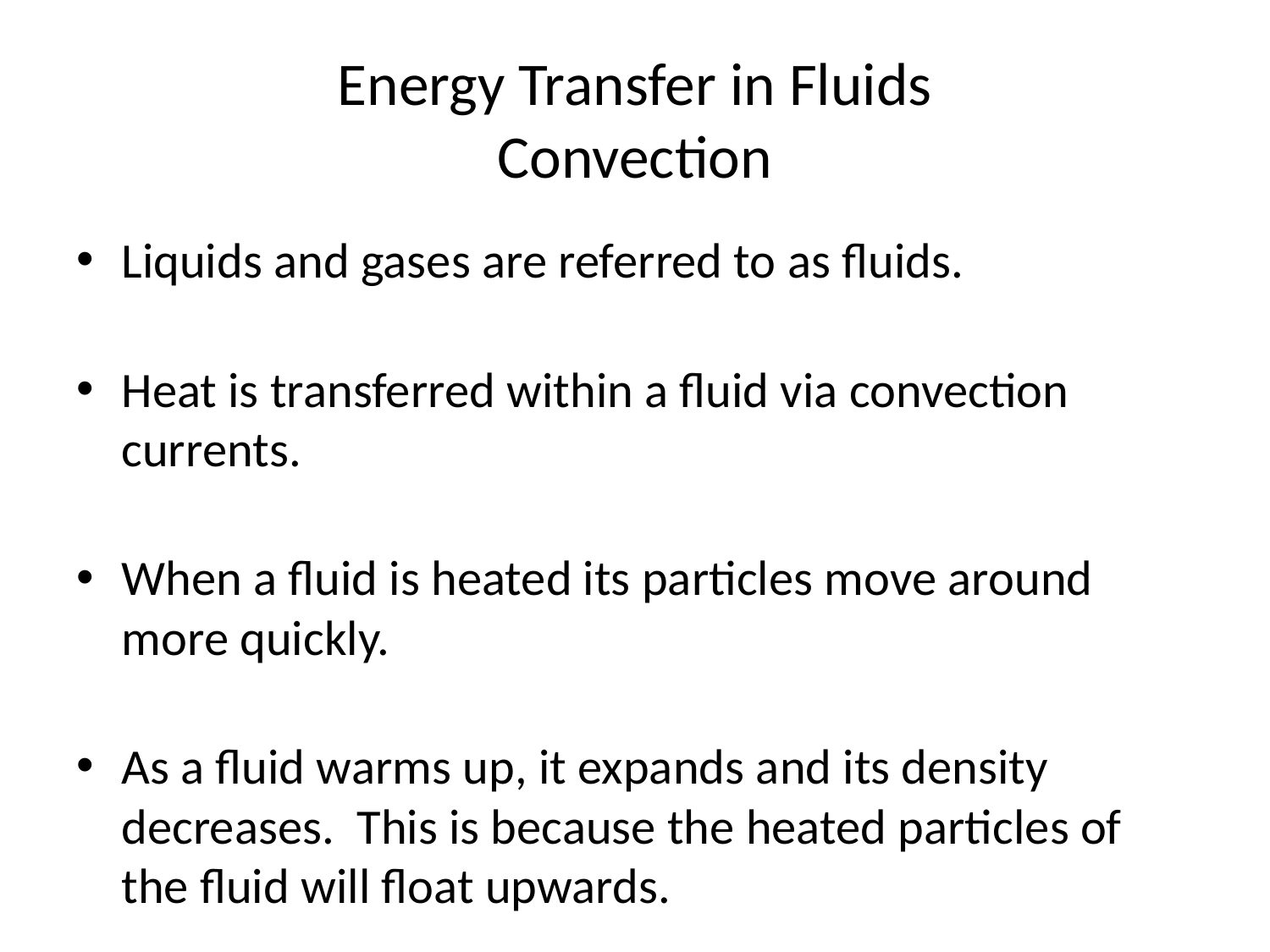

# Energy Transfer in Fluids Convection
Liquids and gases are referred to as fluids.
Heat is transferred within a fluid via convection currents.
When a fluid is heated its particles move around more quickly.
As a fluid warms up, it expands and its density decreases.  This is because the heated particles of the fluid will float upwards.